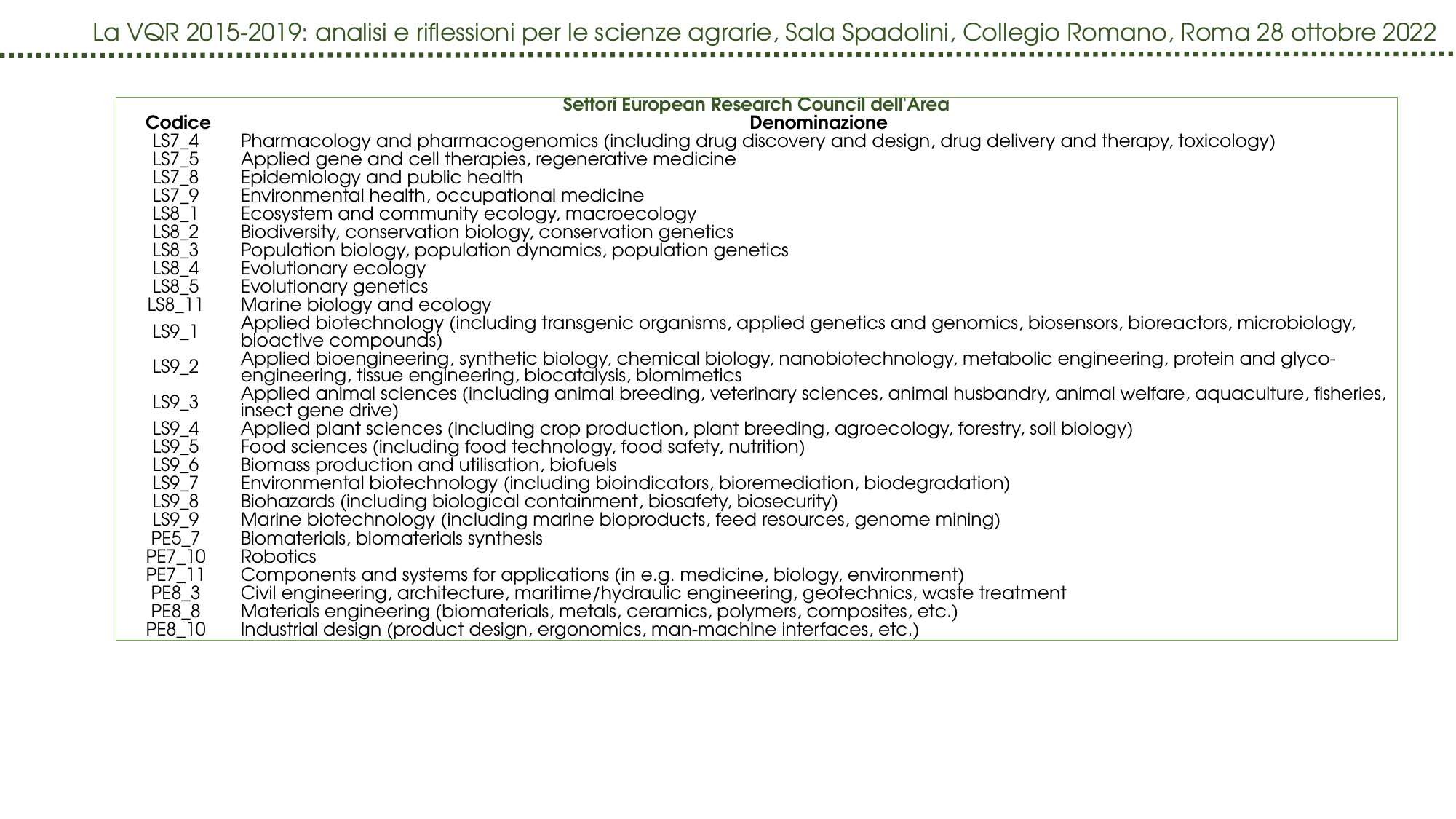

| Settori European Research Council dell'Area |  |
| --- | --- |
| Codice | Denominazione |
| LS7\_4 | Pharmacology and pharmacogenomics (including drug discovery and design, drug delivery and therapy, toxicology) |
| LS7\_5 | Applied gene and cell therapies, regenerative medicine |
| LS7\_8 | Epidemiology and public health |
| LS7\_9 | Environmental health, occupational medicine |
| LS8\_1 | Ecosystem and community ecology, macroecology |
| LS8\_2 | Biodiversity, conservation biology, conservation genetics |
| LS8\_3 | Population biology, population dynamics, population genetics |
| LS8\_4 | Evolutionary ecology |
| LS8\_5 | Evolutionary genetics |
| LS8\_11 | Marine biology and ecology |
| LS9\_1 | Applied biotechnology (including transgenic organisms, applied genetics and genomics, biosensors, bioreactors, microbiology, bioactive compounds) |
| LS9\_2 | Applied bioengineering, synthetic biology, chemical biology, nanobiotechnology, metabolic engineering, protein and glyco-engineering, tissue engineering, biocatalysis, biomimetics |
| LS9\_3 | Applied animal sciences (including animal breeding, veterinary sciences, animal husbandry, animal welfare, aquaculture, fisheries, insect gene drive) |
| LS9\_4 | Applied plant sciences (including crop production, plant breeding, agroecology, forestry, soil biology) |
| LS9\_5 | Food sciences (including food technology, food safety, nutrition) |
| LS9\_6 | Biomass production and utilisation, biofuels |
| LS9\_7 | Environmental biotechnology (including bioindicators, bioremediation, biodegradation) |
| LS9\_8 | Biohazards (including biological containment, biosafety, biosecurity) |
| LS9\_9 | Marine biotechnology (including marine bioproducts, feed resources, genome mining) |
| PE5\_7 | Biomaterials, biomaterials synthesis |
| PE7\_10 | Robotics |
| PE7\_11 | Components and systems for applications (in e.g. medicine, biology, environment) |
| PE8\_3 | Civil engineering, architecture, maritime/hydraulic engineering, geotechnics, waste treatment |
| PE8\_8 | Materials engineering (biomaterials, metals, ceramics, polymers, composites, etc.) |
| PE8\_10 | Industrial design (product design, ergonomics, man-machine interfaces, etc.) |